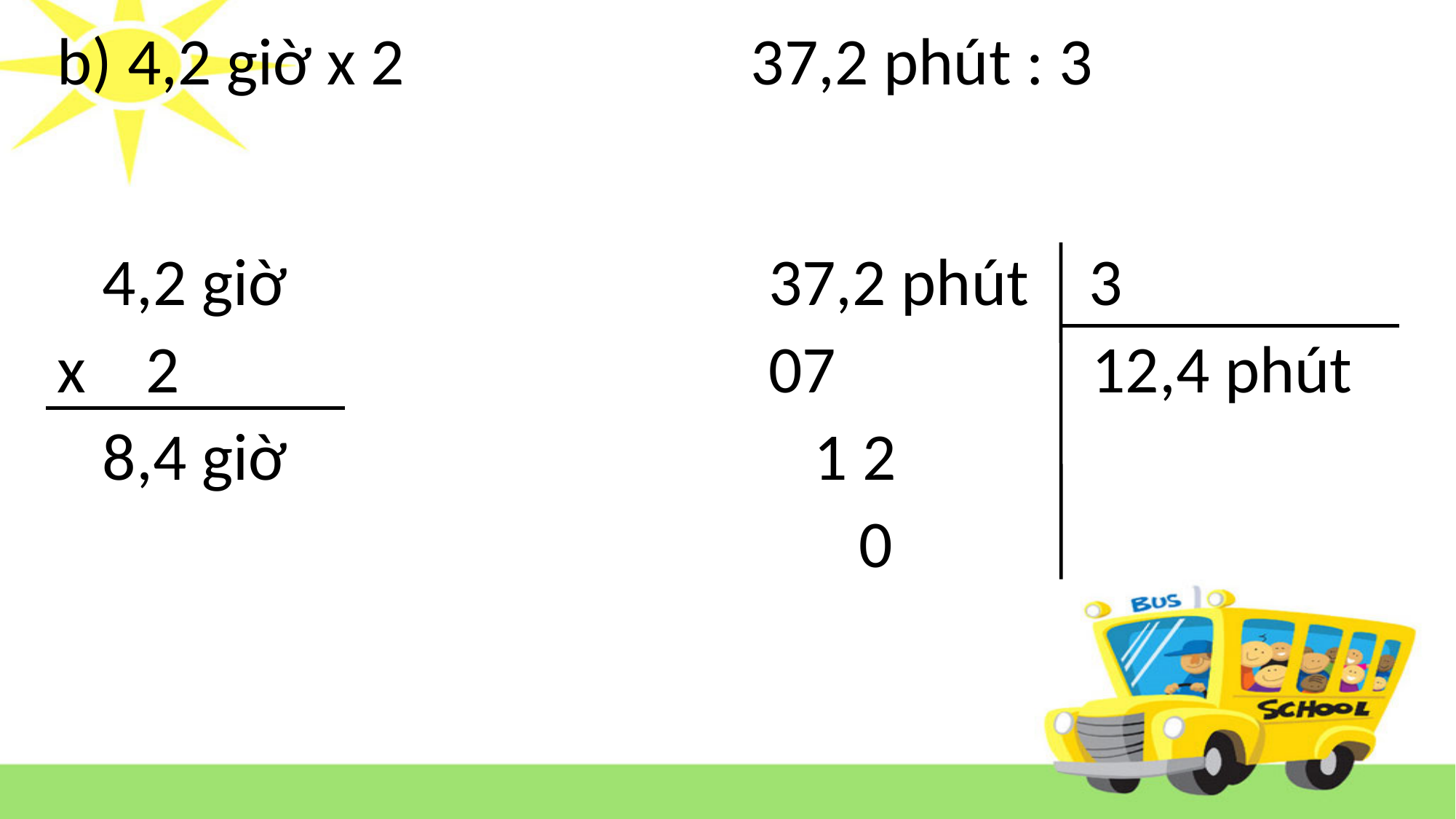

# b) 4,2 giờ x 2                       37,2 phút : 3
   37,2 phút    3
   07                 12,4 phút
      1 2
         0
   4,2 giờ
x    2
   8,4 giờ